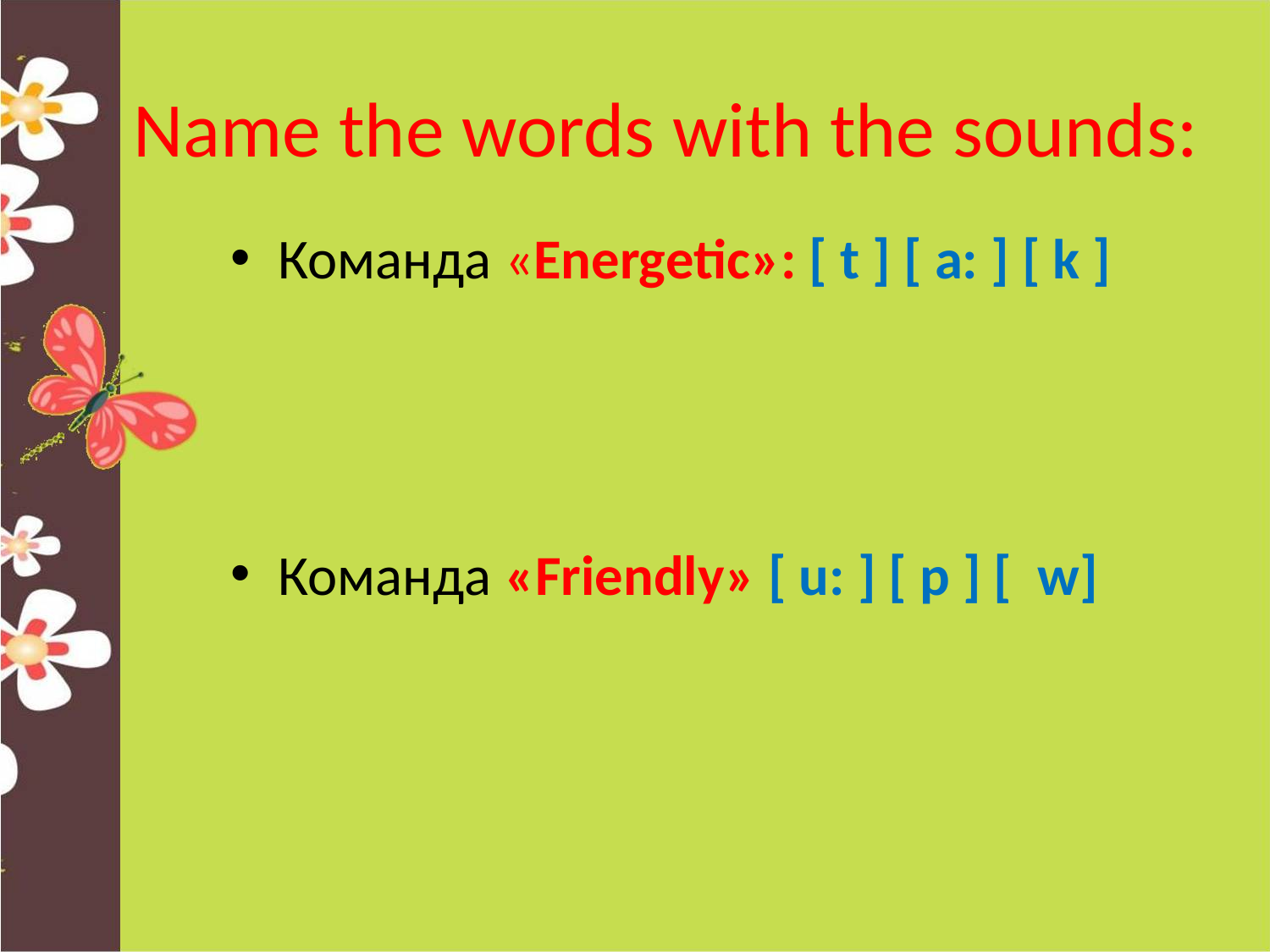

# Name the words with the sounds:
Команда «Energetic»: [ t ] [ a: ] [ k ]

Команда «Friendly» [ u: ] [ p ] [  w]